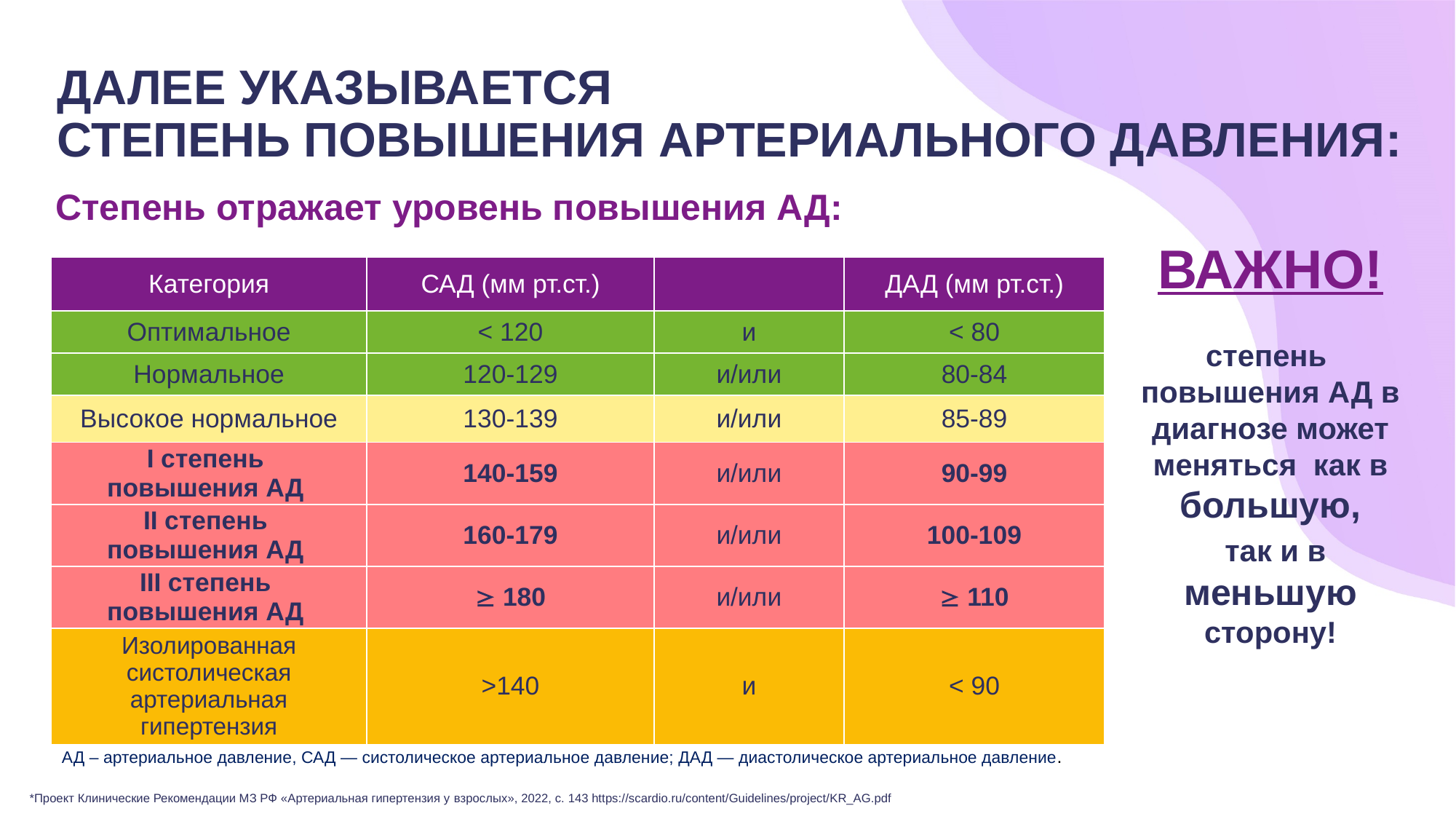

# ДАЛЕЕ УКАЗЫВАЕТСЯ СТЕПЕНЬ повышения артериального давления:
Степень отражает уровень повышения АД:
ВАЖНО!

степень  повышения АД в диагнозе может
меняться  как в большую,
 так и в меньшую сторону!
| Категория | САД (мм рт.ст.) |  | ДАД (мм рт.ст.) |
| --- | --- | --- | --- |
| Оптимальное | < 120 | и | < 80 |
| Нормальное | 120-129 | и/или | 80-84 |
| Высокое нормальное | 130-139 | и/или | 85-89 |
| I степень повышения АД | 140-159 | и/или | 90-99 |
| II степень повышения АД | 160-179 | и/или | 100-109 |
| III степень повышения АД | ≥ 180 | и/или | ≥ 110 |
| Изолированная систолическая артериальная гипертензия | >140 | и | < 90 |
2-я
1-я
160-179
и/или
100-109
140-159
и/или
90-99
АД – артериальное давление, САД — систолическое артериальное давление; ДАД — диастолическое артериальное давление.
*Проект Клинические Рекомендации МЗ РФ «Артериальная гипертензия у взрослых», 2022, с. 143 https://scardio.ru/content/Guidelines/project/KR_AG.pdf